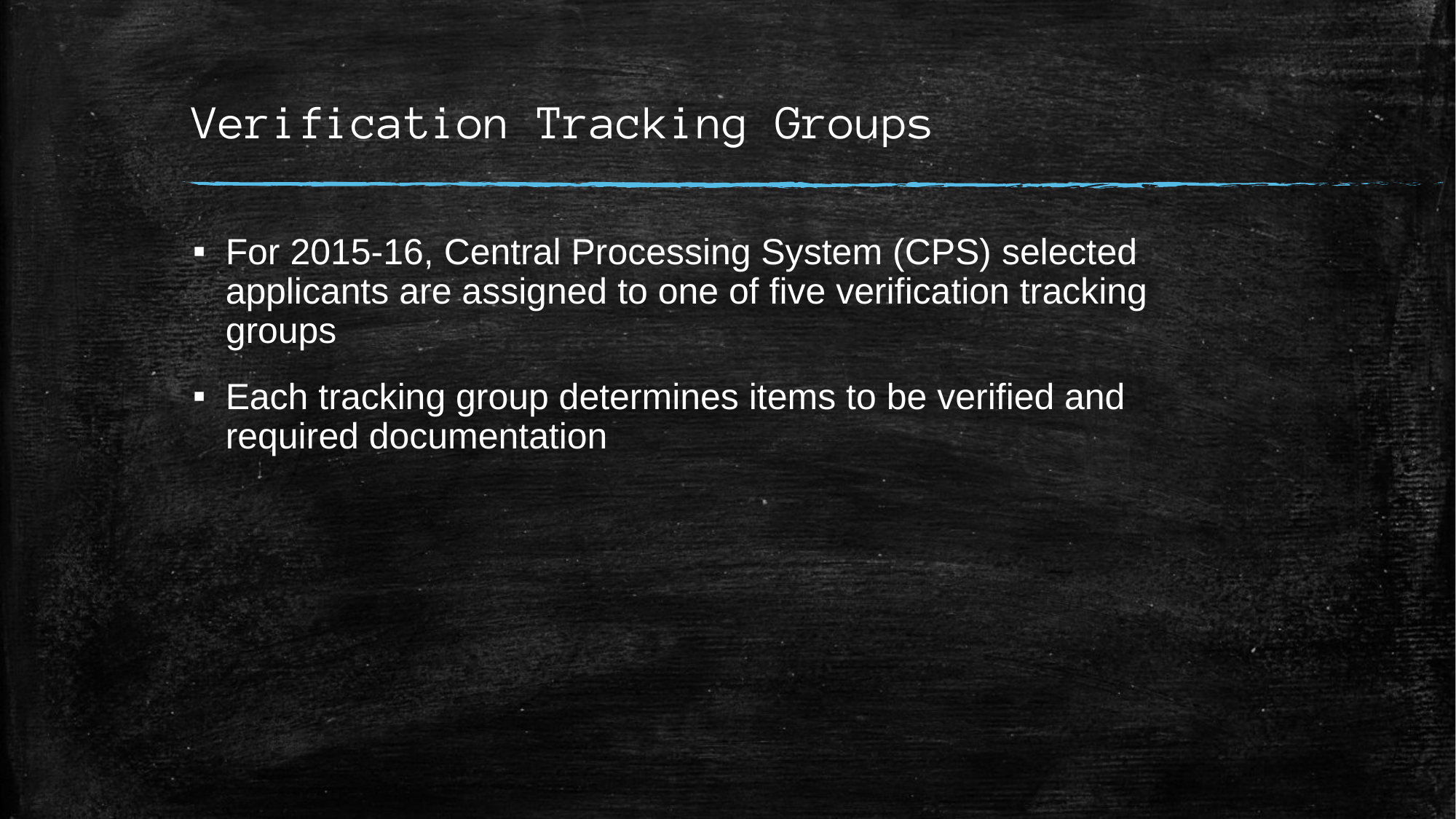

# Verification Tracking Groups
For 2015-16, Central Processing System (CPS) selected applicants are assigned to one of five verification tracking groups
Each tracking group determines items to be verified and required documentation